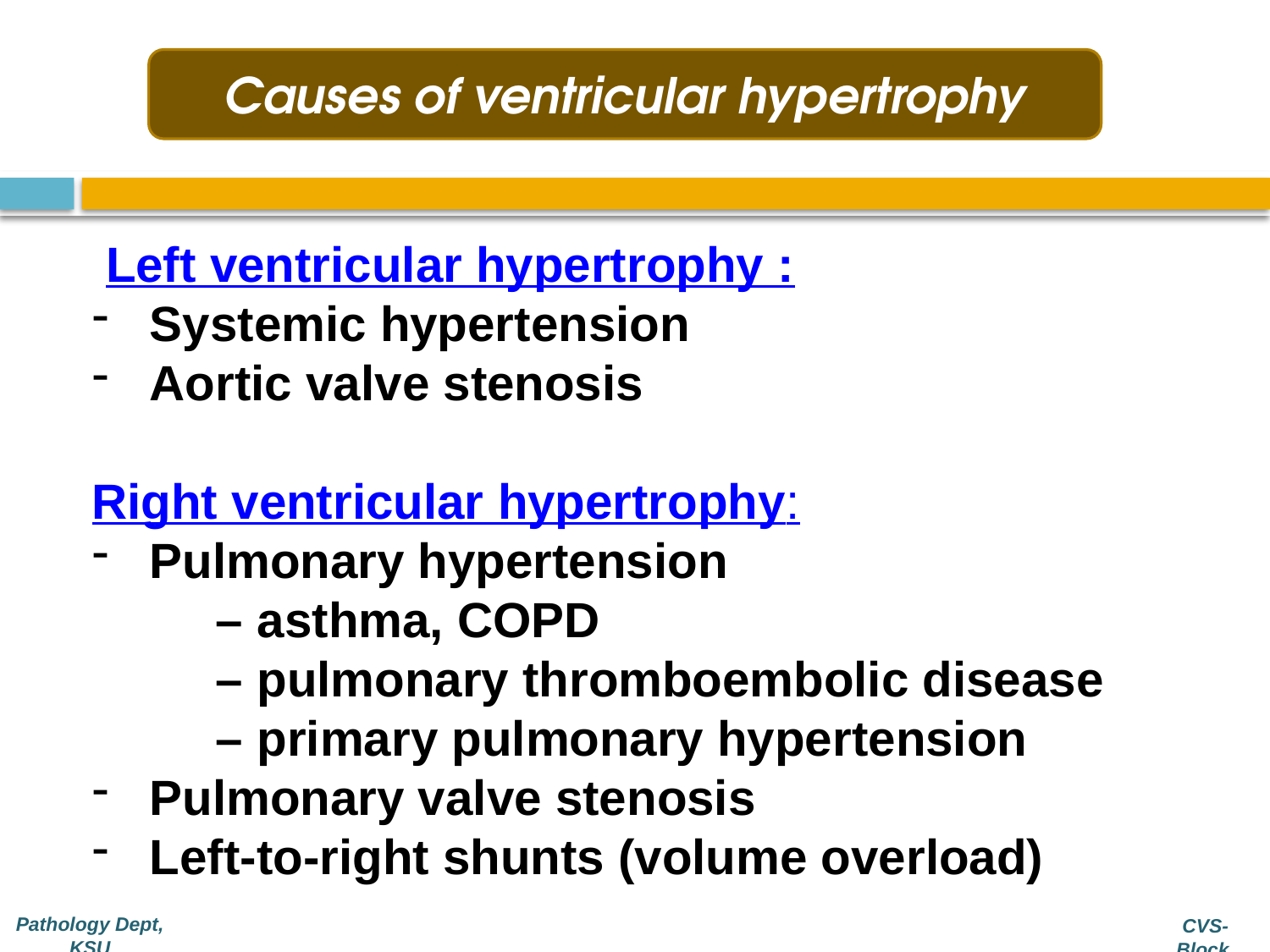

Causes of ventricular hypertrophy

 Left ventricular hypertrophy :
   Systemic hypertension
   Aortic valve stenosis

Right ventricular hypertrophy:
   Pulmonary hypertension
         – asthma, COPD
         – pulmonary thromboembolic disease
         – primary pulmonary hypertension
   Pulmonary valve stenosis
   Left-to-right shunts (volume overload)
Pathology Dept, KSU
CVS- Block